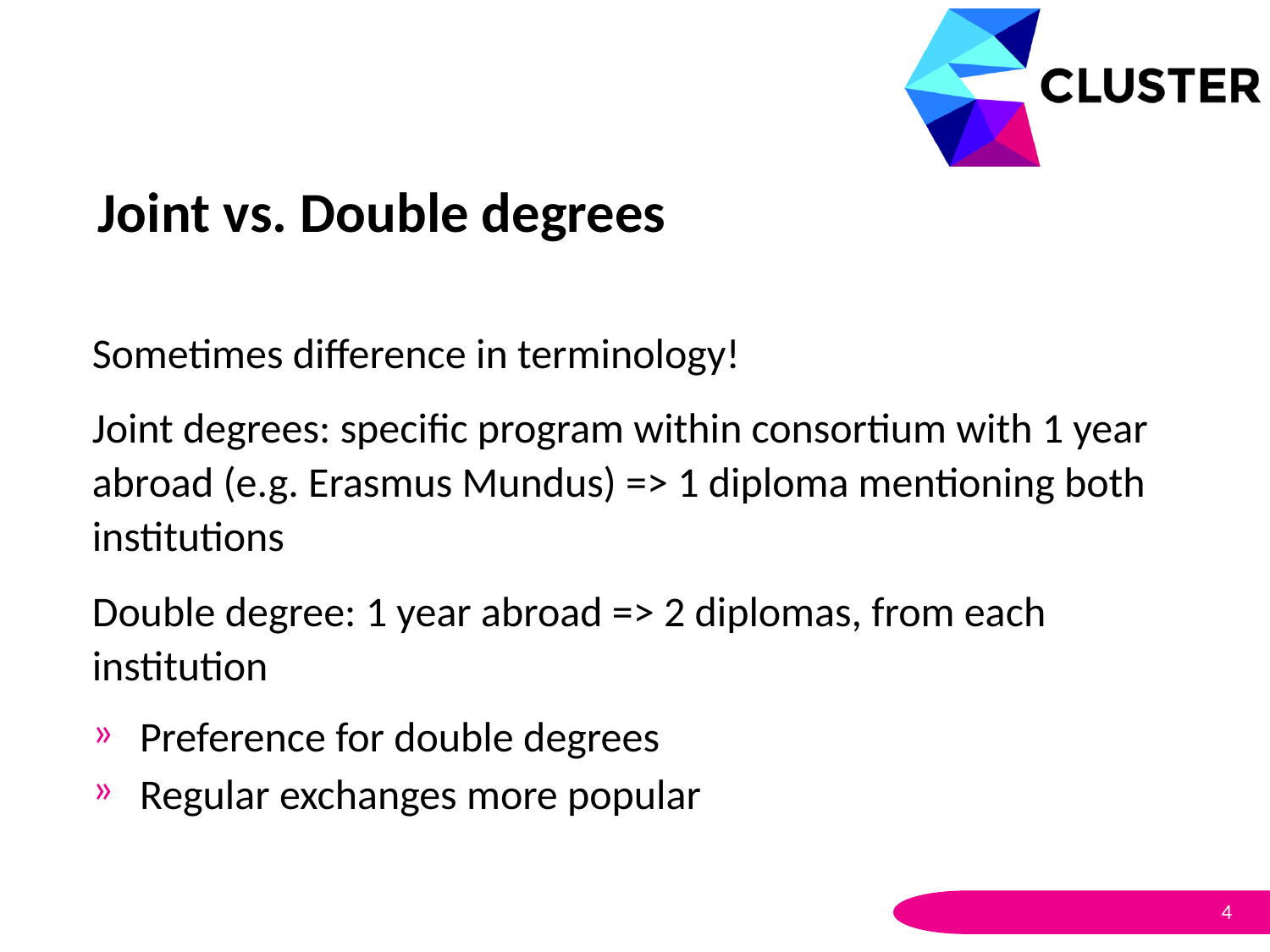

# Joint vs. Double degrees
Sometimes difference in terminology!
Joint degrees: specific program within consortium with 1 year abroad (e.g. Erasmus Mundus) => 1 diploma mentioning both institutions
Double degree: 1 year abroad => 2 diplomas, from each institution
Preference for double degrees
Regular exchanges more popular

4